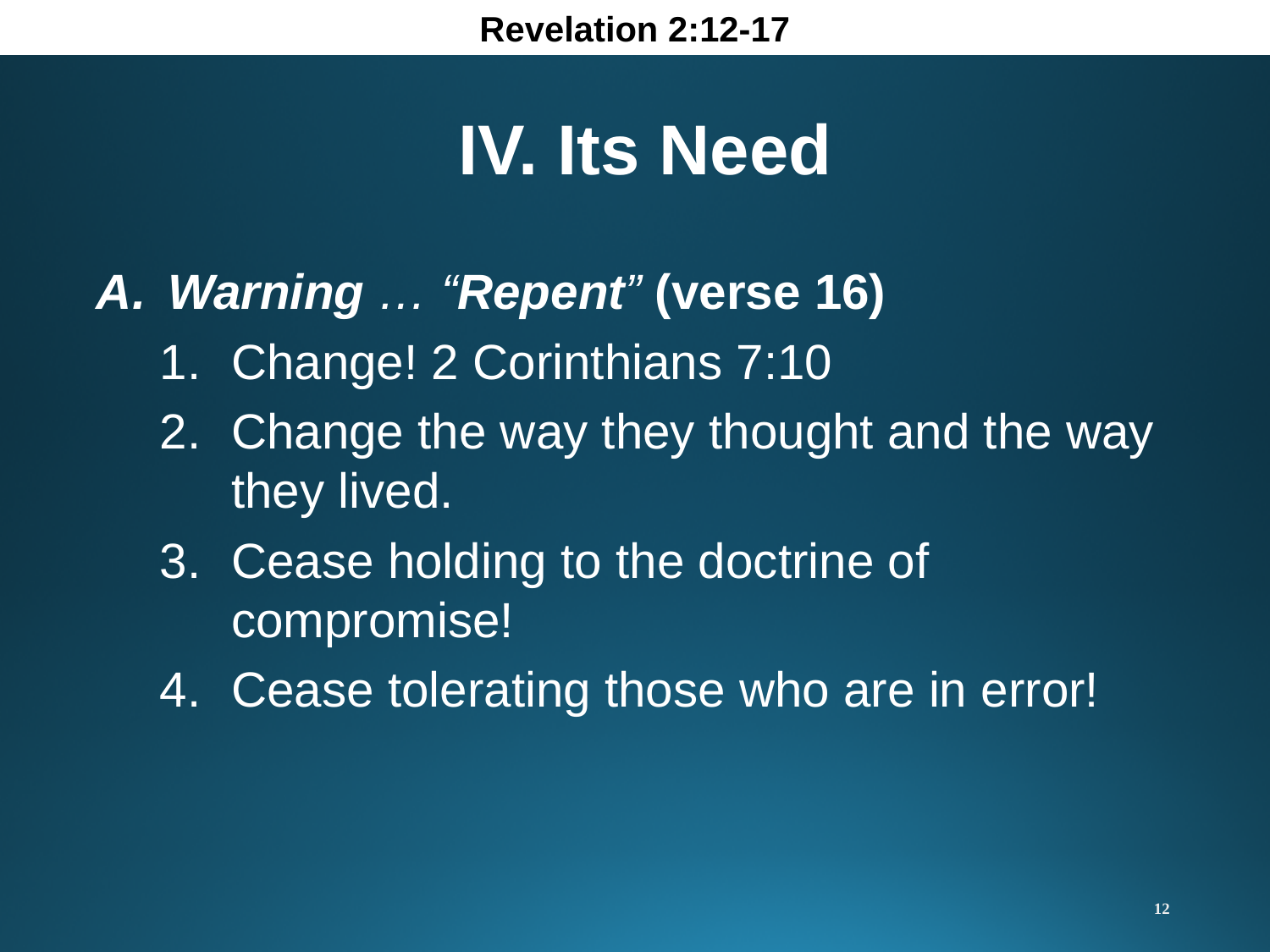

Revelation 2:12-17
IV. Its Need
Warning … “Repent” (verse 16)
Change! 2 Corinthians 7:10
Change the way they thought and the way they lived.
Cease holding to the doctrine of compromise!
Cease tolerating those who are in error!
12